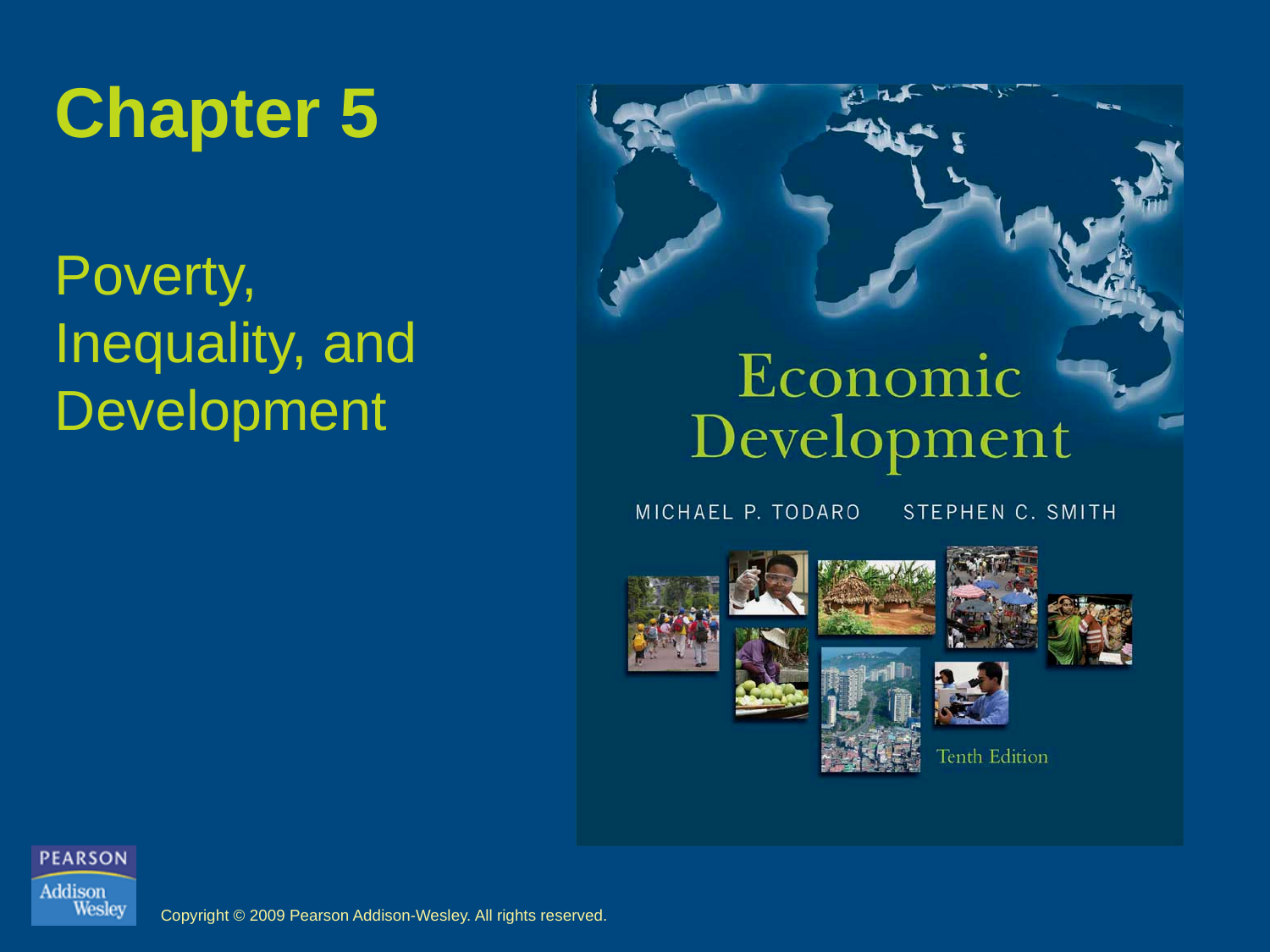

# Chapter 5
Poverty, Inequality, and Development